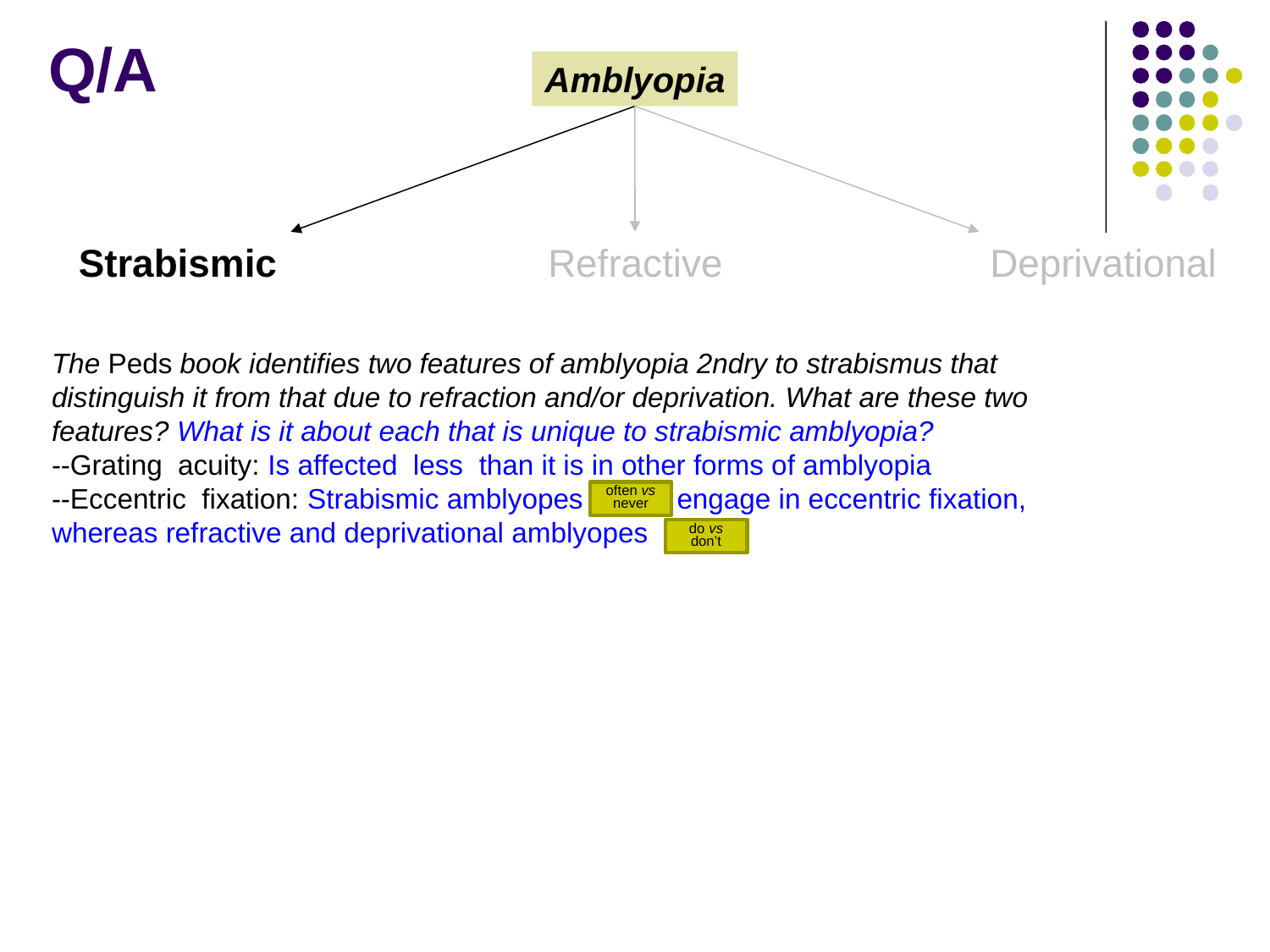

Q/A
Amblyopia
Strabismic
Refractive
Deprivational
The Peds book identifies two features of amblyopia 2ndry to strabismus that distinguish it from that due to refraction and/or deprivation. What are these two features? What is it about each that is unique to strabismic amblyopia?
--Grating  acuity: Is affected  less  than it is in other forms of amblyopia
--Eccentric  fixation: Strabismic amblyopes  often  engage in eccentric fixation, whereas refractive and deprivational amblyopes  do not
often vs never
do vs don’t